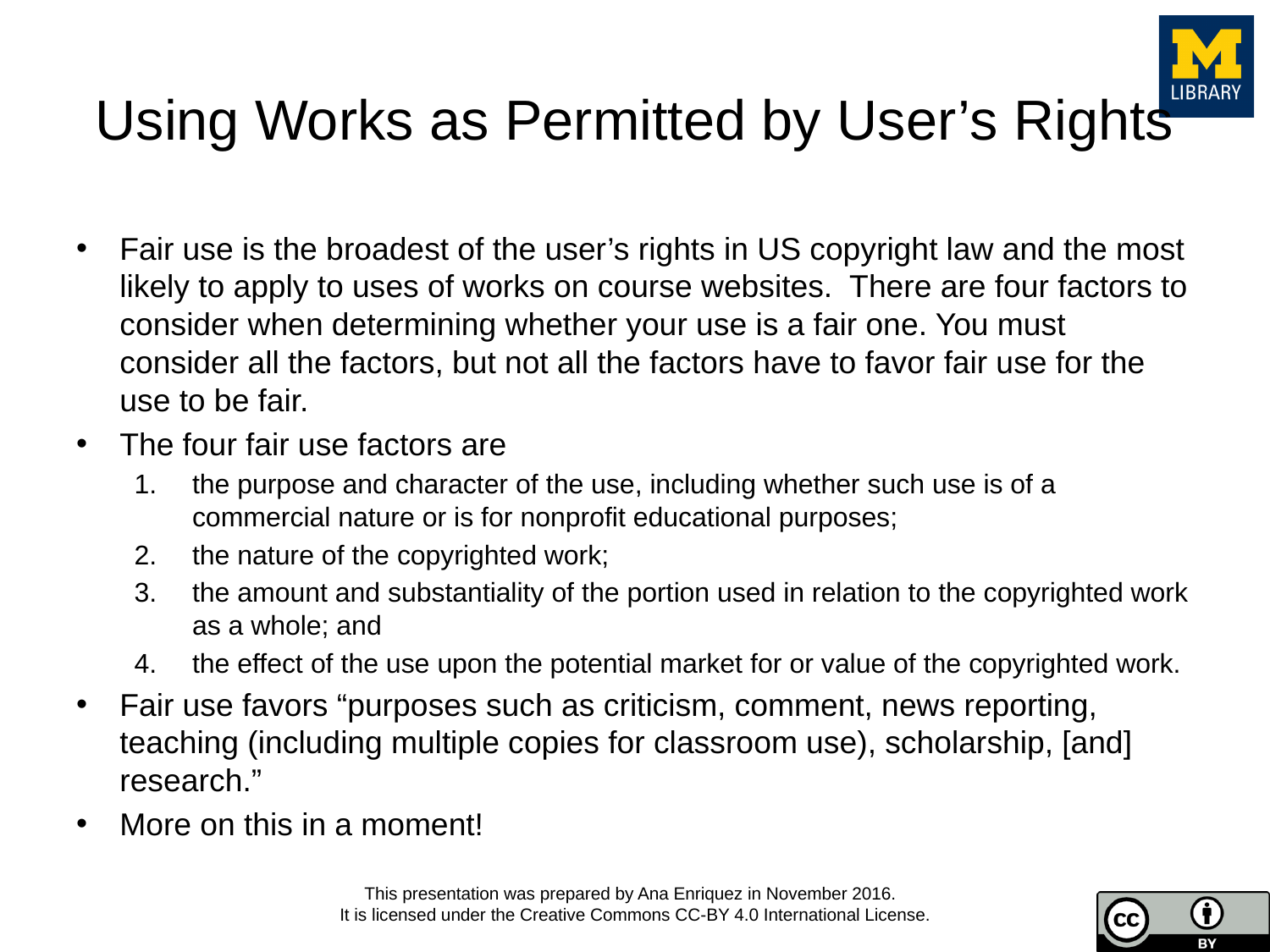

# Using Works as Permitted by User’s Rights
Fair use is the broadest of the user’s rights in US copyright law and the most likely to apply to uses of works on course websites.  There are four factors to consider when determining whether your use is a fair one. You must consider all the factors, but not all the factors have to favor fair use for the use to be fair.
The four fair use factors are
the purpose and character of the use, including whether such use is of a commercial nature or is for nonprofit educational purposes;
the nature of the copyrighted work;
the amount and substantiality of the portion used in relation to the copyrighted work as a whole; and
the effect of the use upon the potential market for or value of the copyrighted work.
Fair use favors “purposes such as criticism, comment, news reporting, teaching (including multiple copies for classroom use), scholarship, [and] research.”
More on this in a moment!
This presentation was prepared by Ana Enriquez in November 2016.
It is licensed under the Creative Commons CC-BY 4.0 International License.